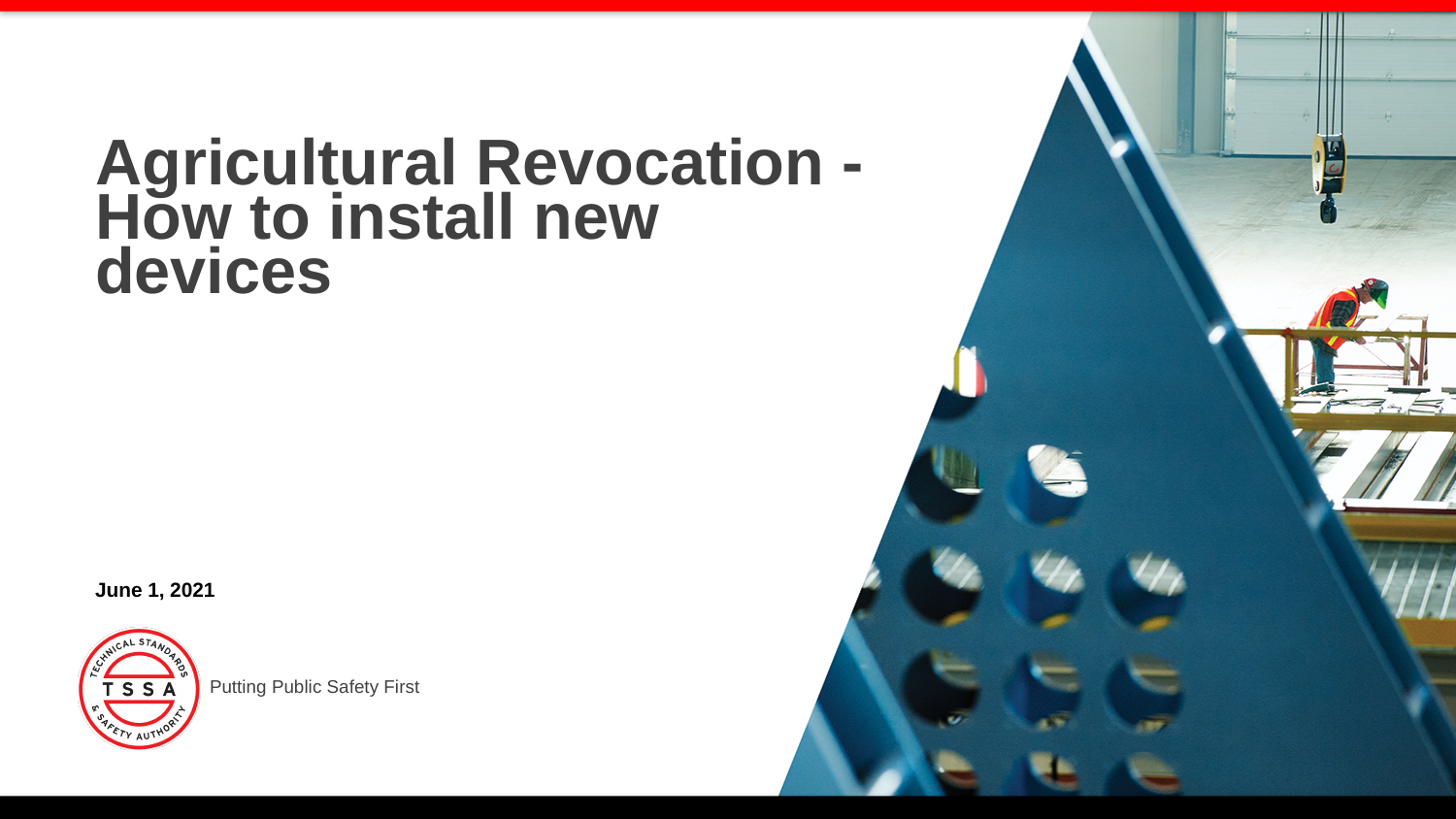

# Agricultural Revocation - How to install new devices

June 1, 2021